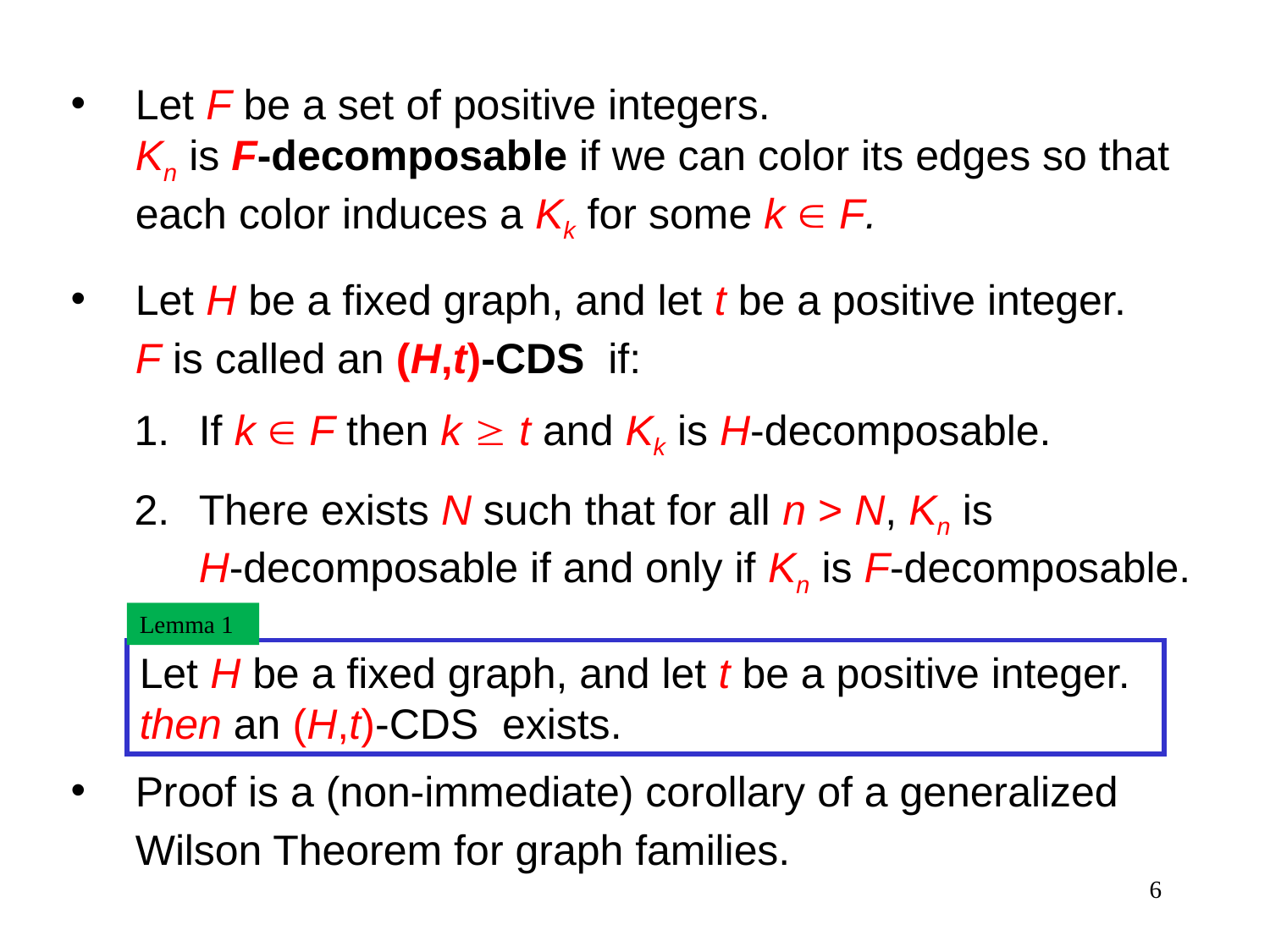

Let F be a set of positive integers.
Kn is F-decomposable if we can color its edges so that each color induces a Kk for some k ∈ F.
Let H be a fixed graph, and let t be a positive integer.
F is called an (H,t)-CDS  if:
If k ∈ F then k ≥ t and Kk is H-decomposable.
There exists N such that for all n > N, Kn is
H-decomposable if and only if Kn is F-decomposable.

Proof is a (non-immediate) corollary of a generalized Wilson Theorem for graph families.
Lemma 1
Let H be a fixed graph, and let t be a positive integer.
then an (H,t)-CDS  exists.
6